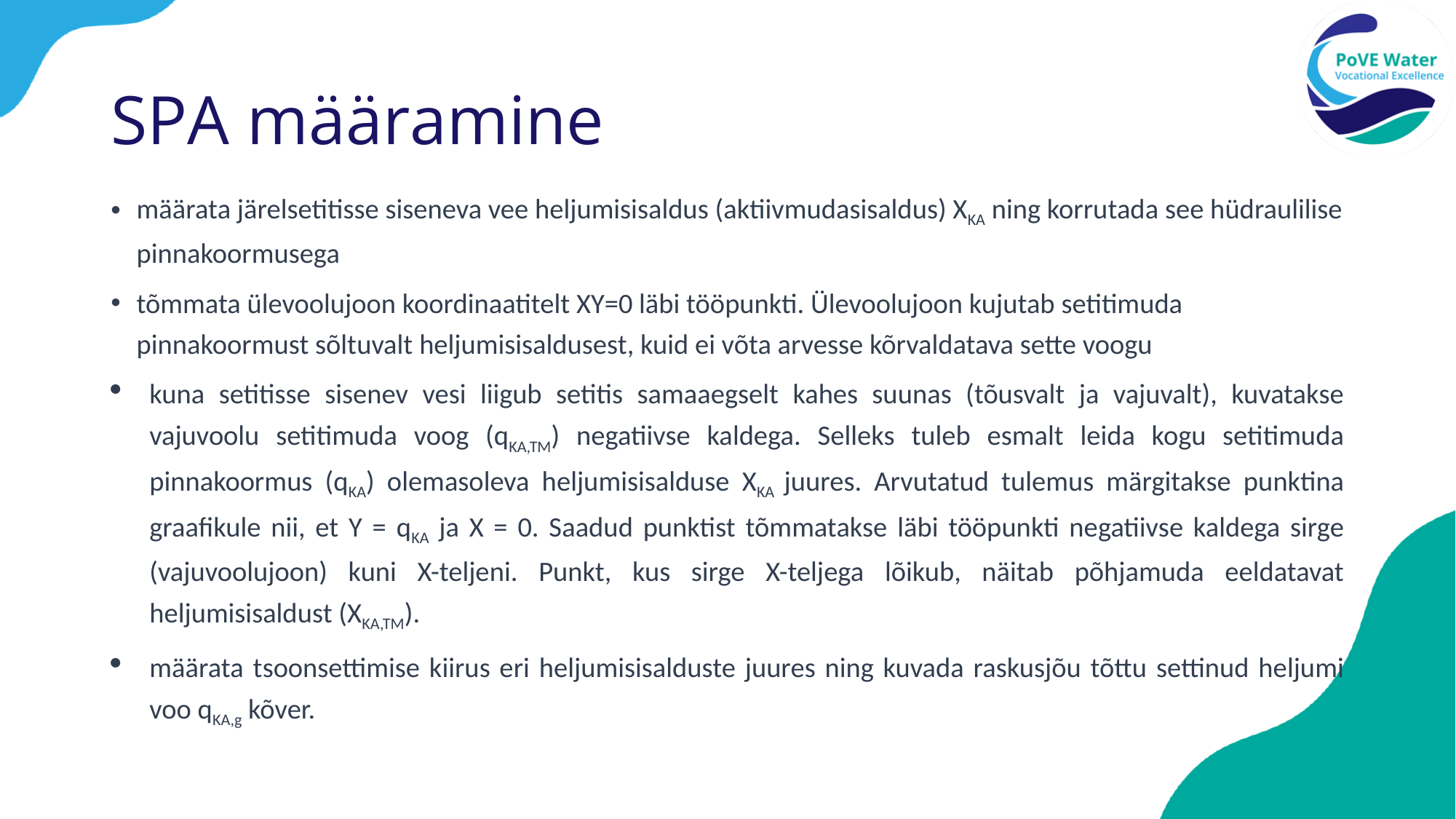

# SPA määramine
määrata järelsetitisse siseneva vee heljumisisaldus (aktiivmudasisaldus) XKA ning korrutada see hüdraulilise pinnakoormusega
tõmmata ülevoolujoon koordinaatitelt XY=0 läbi tööpunkti. Ülevoolujoon kujutab setitimuda pinnakoormust sõltuvalt heljumisisaldusest, kuid ei võta arvesse kõrvaldatava sette voogu
kuna setitisse sisenev vesi liigub setitis samaaegselt kahes suunas (tõusvalt ja vajuvalt), kuvatakse vajuvoolu setitimuda voog (qKA,TM) negatiivse kaldega. Selleks tuleb esmalt leida kogu setitimuda pinnakoormus (qKA) olemasoleva heljumisisalduse XKA juures. Arvutatud tulemus märgitakse punktina graafikule nii, et Y = qKA ja X = 0. Saadud punktist tõmmatakse läbi tööpunkti negatiivse kaldega sirge (vajuvoolujoon) kuni X-teljeni. Punkt, kus sirge X-teljega lõikub, näitab põhjamuda eeldatavat heljumisisaldust (XKA,TM).
määrata tsoonsettimise kiirus eri heljumisisalduste juures ning kuvada raskusjõu tõttu settinud heljumi voo qKA,g kõver.